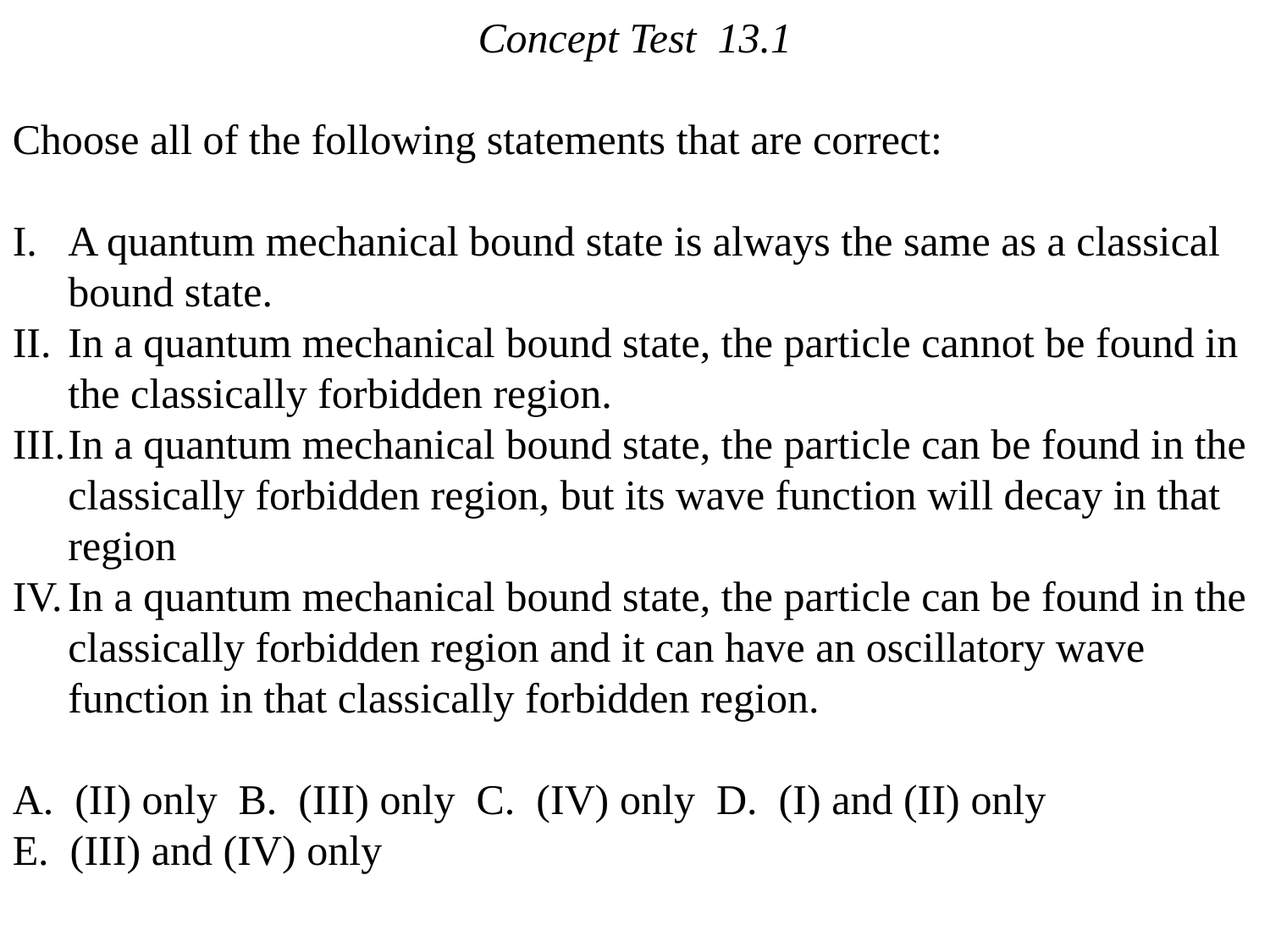

Concept Test  13.1

Choose all of the following statements that are correct:

A quantum mechanical bound state is always the same as a classical bound state.
In a quantum mechanical bound state, the particle cannot be found in the classically forbidden region.
In a quantum mechanical bound state, the particle can be found in the classically forbidden region, but its wave function will decay in that region
In a quantum mechanical bound state, the particle can be found in the classically forbidden region and it can have an oscillatory wave function in that classically forbidden region.

A.  (II) only  B.  (III) only  C.  (IV) only  D.  (I) and (II) only
E.  (III) and (IV) only